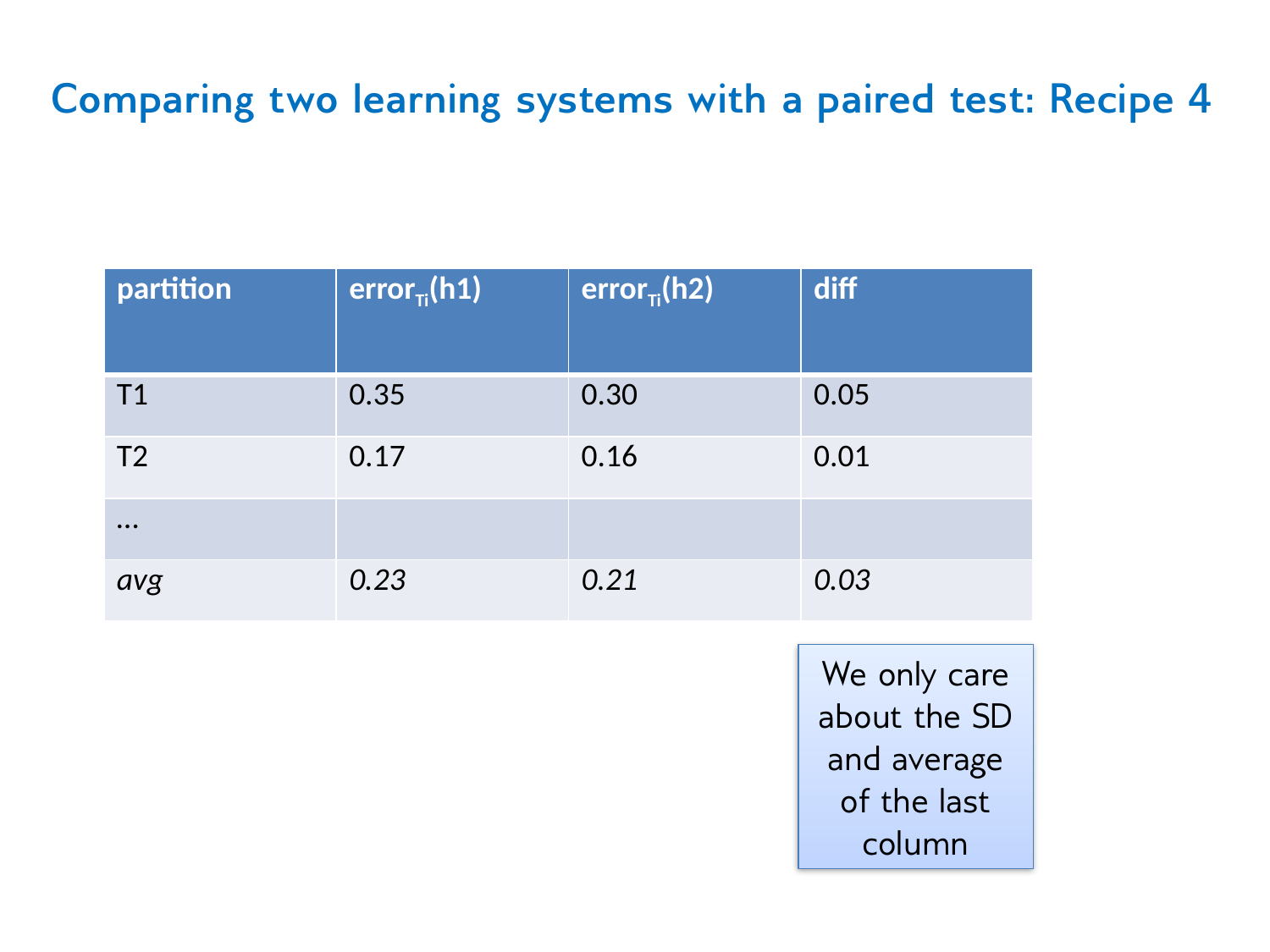

# Comparing two learning systems with a paired test: Recipe 4
| partition | errorTi(h1) | errorTi(h2) | diff |
| --- | --- | --- | --- |
| T1 | 0.35 | 0.30 | 0.05 |
| T2 | 0.17 | 0.16 | 0.01 |
| … |  |  |  |
| avg | 0.23 | 0.21 | 0.03 |
We only care about the SD
and average of the last column